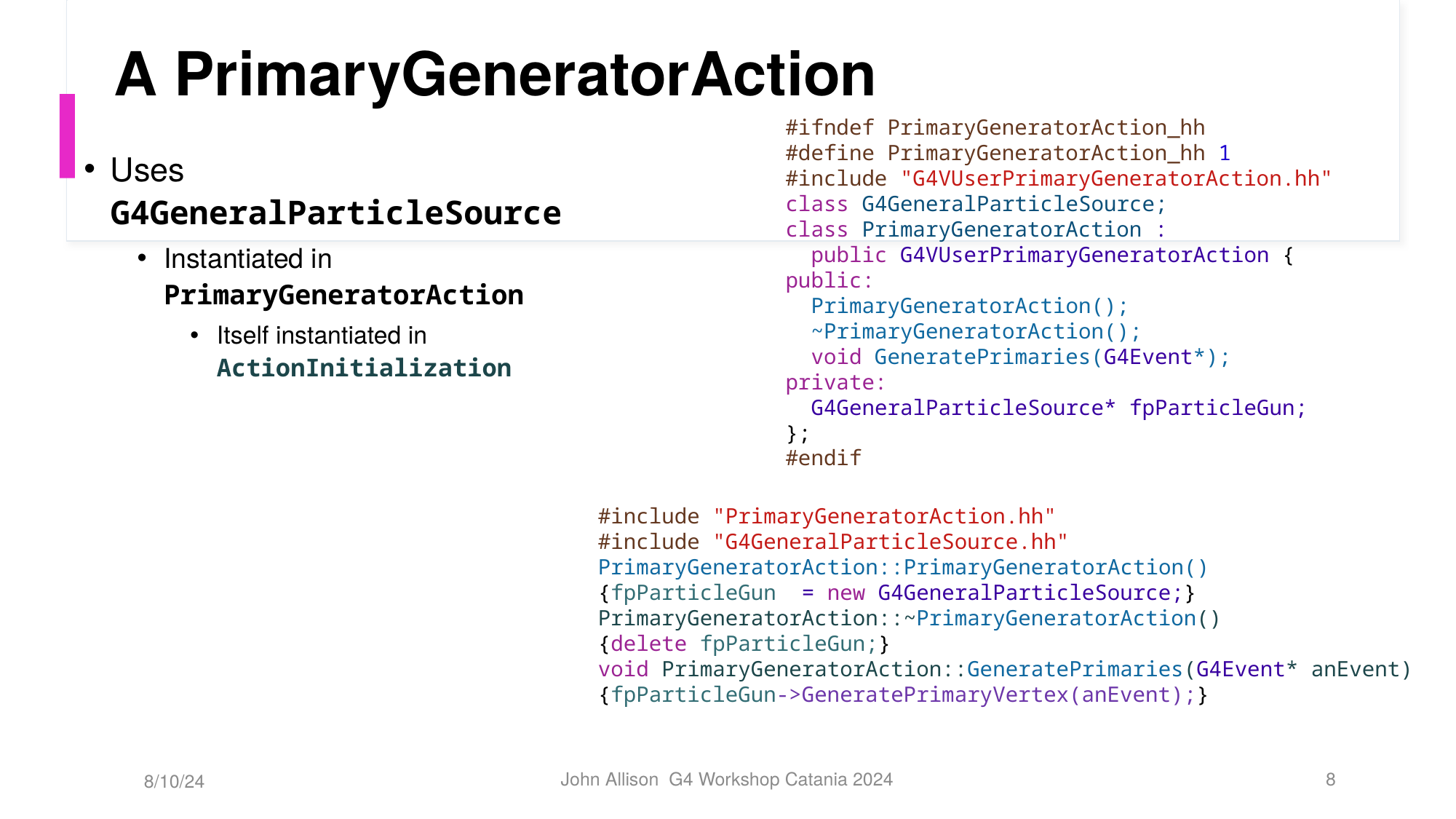

# A PrimaryGeneratorAction
#ifndef PrimaryGeneratorAction_hh
#define PrimaryGeneratorAction_hh 1
#include "G4VUserPrimaryGeneratorAction.hh"
class G4GeneralParticleSource;
class PrimaryGeneratorAction :
  public G4VUserPrimaryGeneratorAction {
public:
  PrimaryGeneratorAction();
  ~PrimaryGeneratorAction();
  void GeneratePrimaries(G4Event*);
private:
  G4GeneralParticleSource* fpParticleGun;
};
#endif
Uses G4GeneralParticleSource
Instantiated in PrimaryGeneratorAction
Itself instantiated in ActionInitialization
#include "PrimaryGeneratorAction.hh"
#include "G4GeneralParticleSource.hh"
PrimaryGeneratorAction::PrimaryGeneratorAction()
{fpParticleGun  = new G4GeneralParticleSource;}
PrimaryGeneratorAction::~PrimaryGeneratorAction()
{delete fpParticleGun;}
void PrimaryGeneratorAction::GeneratePrimaries(G4Event* anEvent)
{fpParticleGun->GeneratePrimaryVertex(anEvent);}
8/10/24
John Allison  G4 Workshop Catania 2024
8